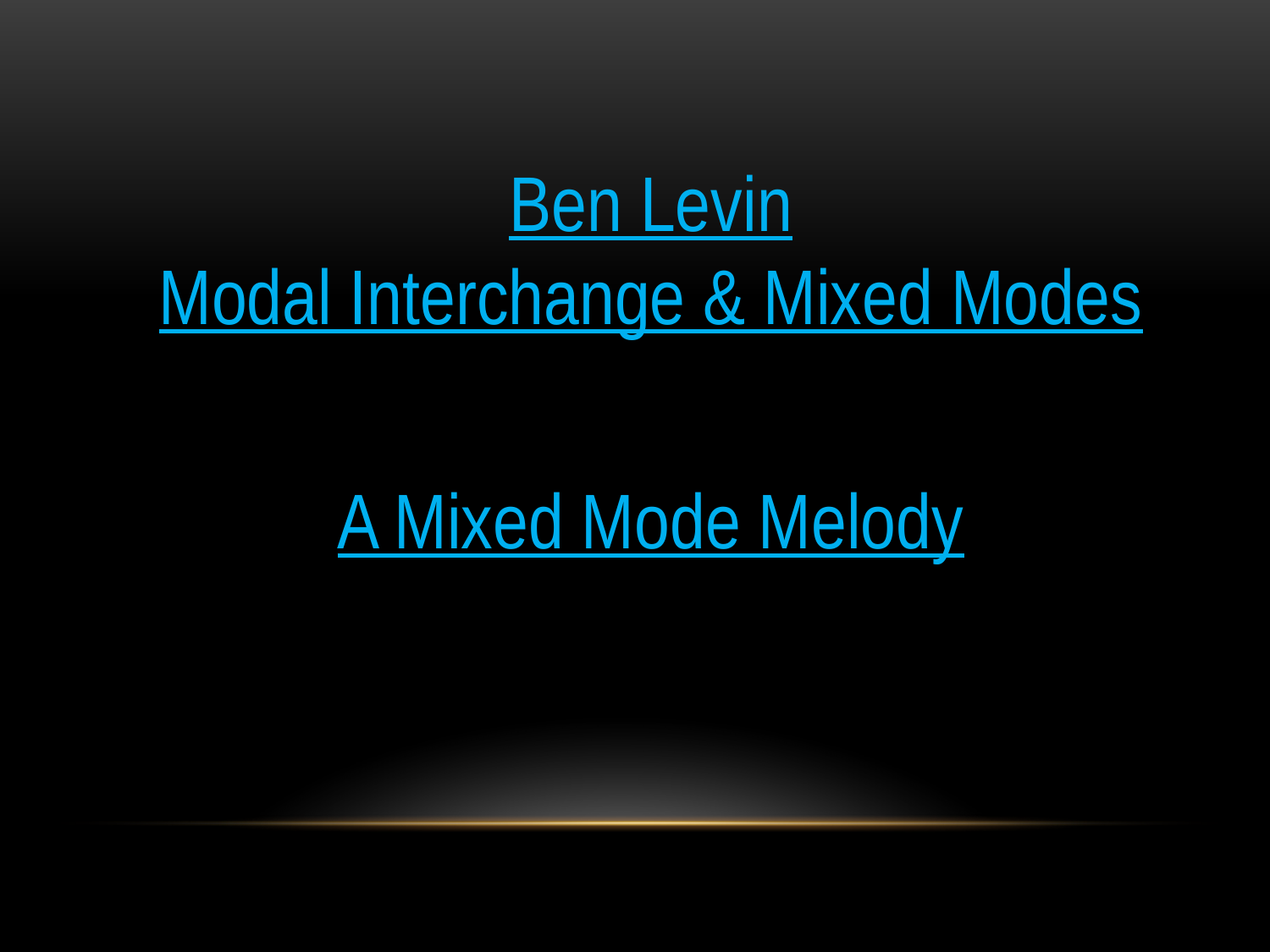

Ben Levin
Modal Interchange & Mixed Modes
A Mixed Mode Melody